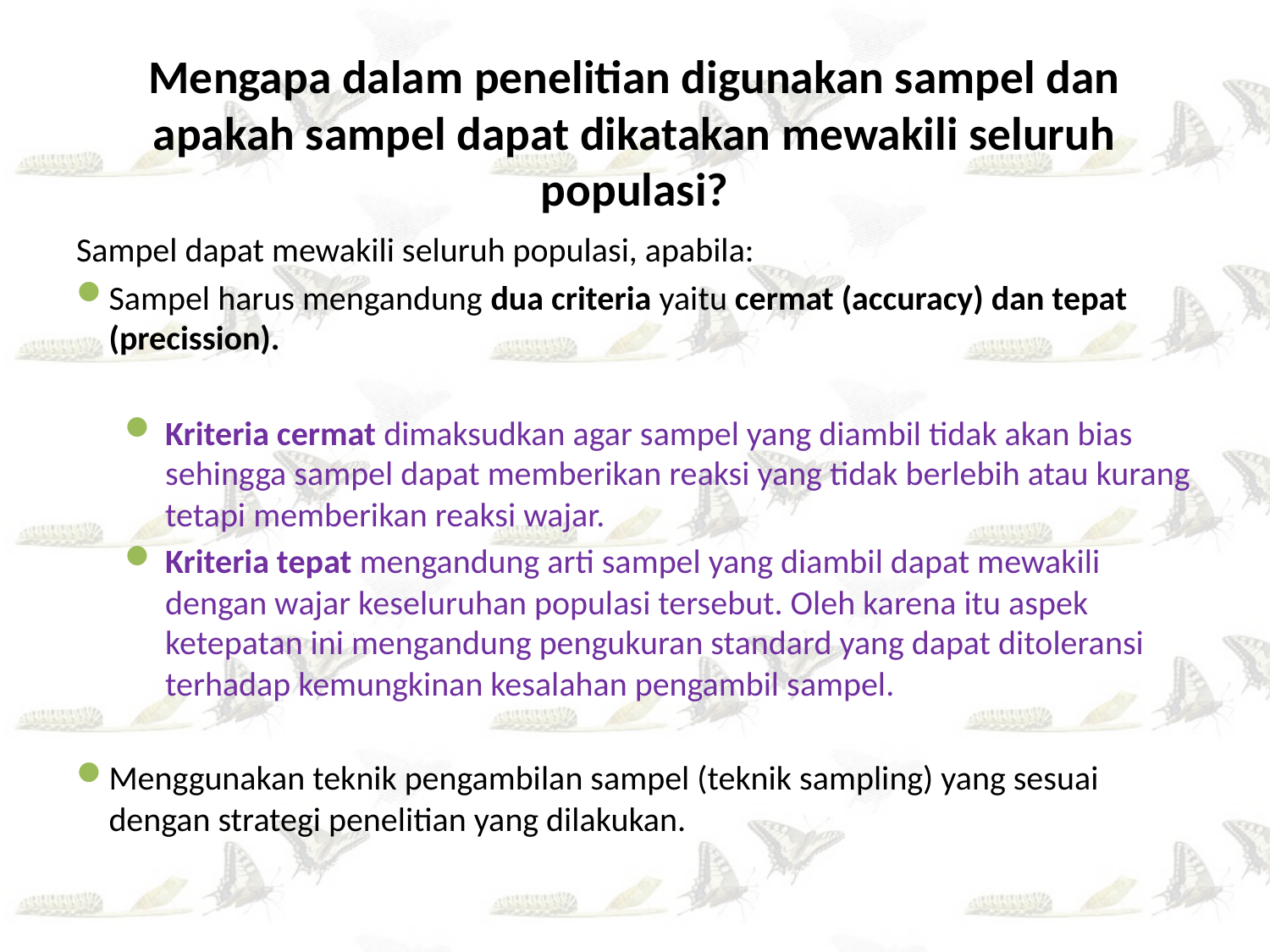

# Mengapa dalam penelitian digunakan sampel dan apakah sampel dapat dikatakan mewakili seluruh populasi?
Sampel dapat mewakili seluruh populasi, apabila:
Sampel harus mengandung dua criteria yaitu cermat (accuracy) dan tepat (precission).

Kriteria cermat dimaksudkan agar sampel yang diambil tidak akan bias sehingga sampel dapat memberikan reaksi yang tidak berlebih atau kurang tetapi memberikan reaksi wajar.
Kriteria tepat mengandung arti sampel yang diambil dapat mewakili dengan wajar keseluruhan populasi tersebut. Oleh karena itu aspek ketepatan ini mengandung pengukuran standard yang dapat ditoleransi terhadap kemungkinan kesalahan pengambil sampel.

Menggunakan teknik pengambilan sampel (teknik sampling) yang sesuai dengan strategi penelitian yang dilakukan.